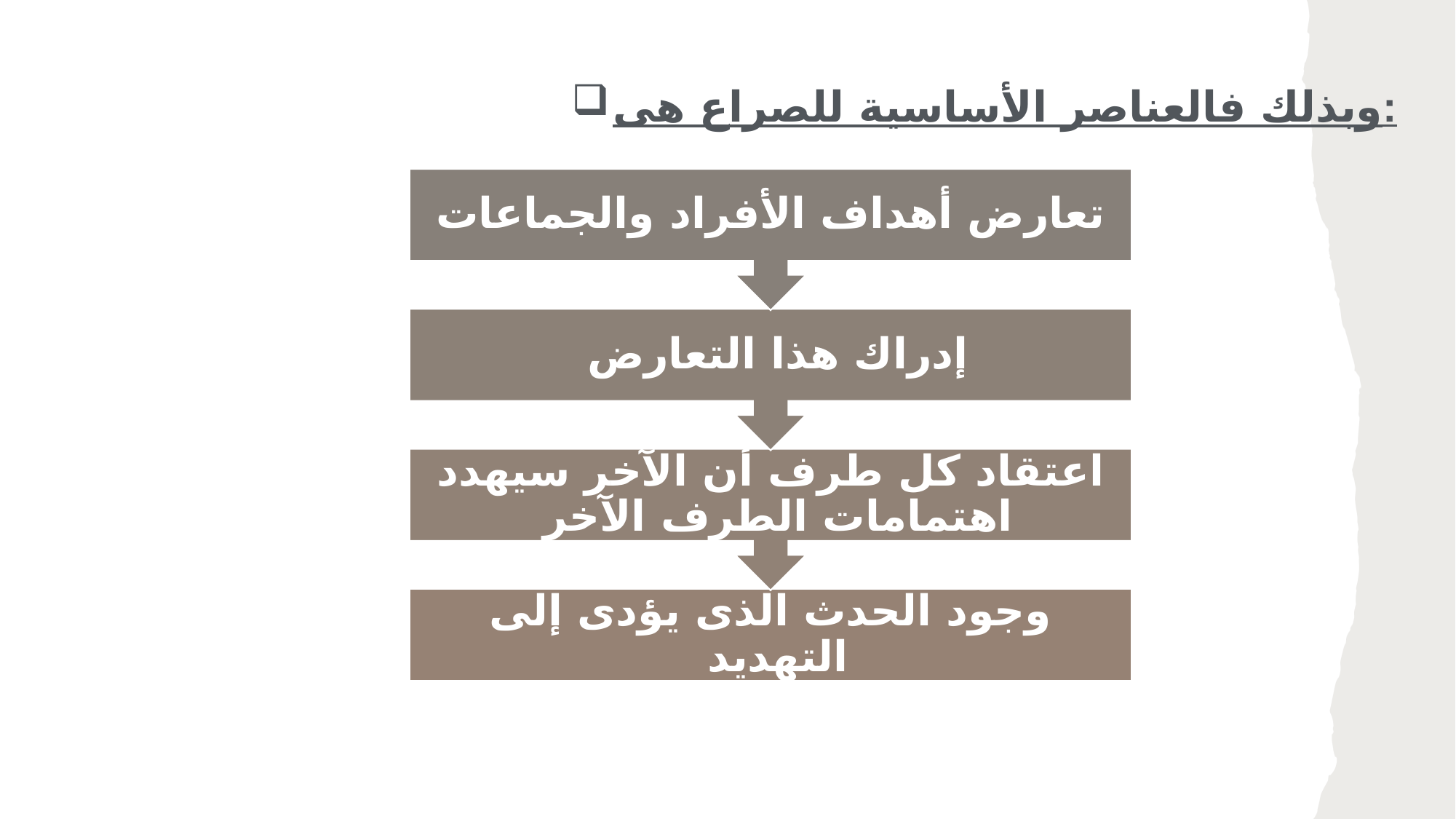

وبذلك فالعناصر الأساسية للصراع هى:
وجود الحدث الذى يؤدى إلى التهديد
اعتقاد كل طرف أن الآخر سيهدد اهتمامات الطرف الآخر
إدراك هذا التعارض
تعارض أهداف الأفراد والجماعات